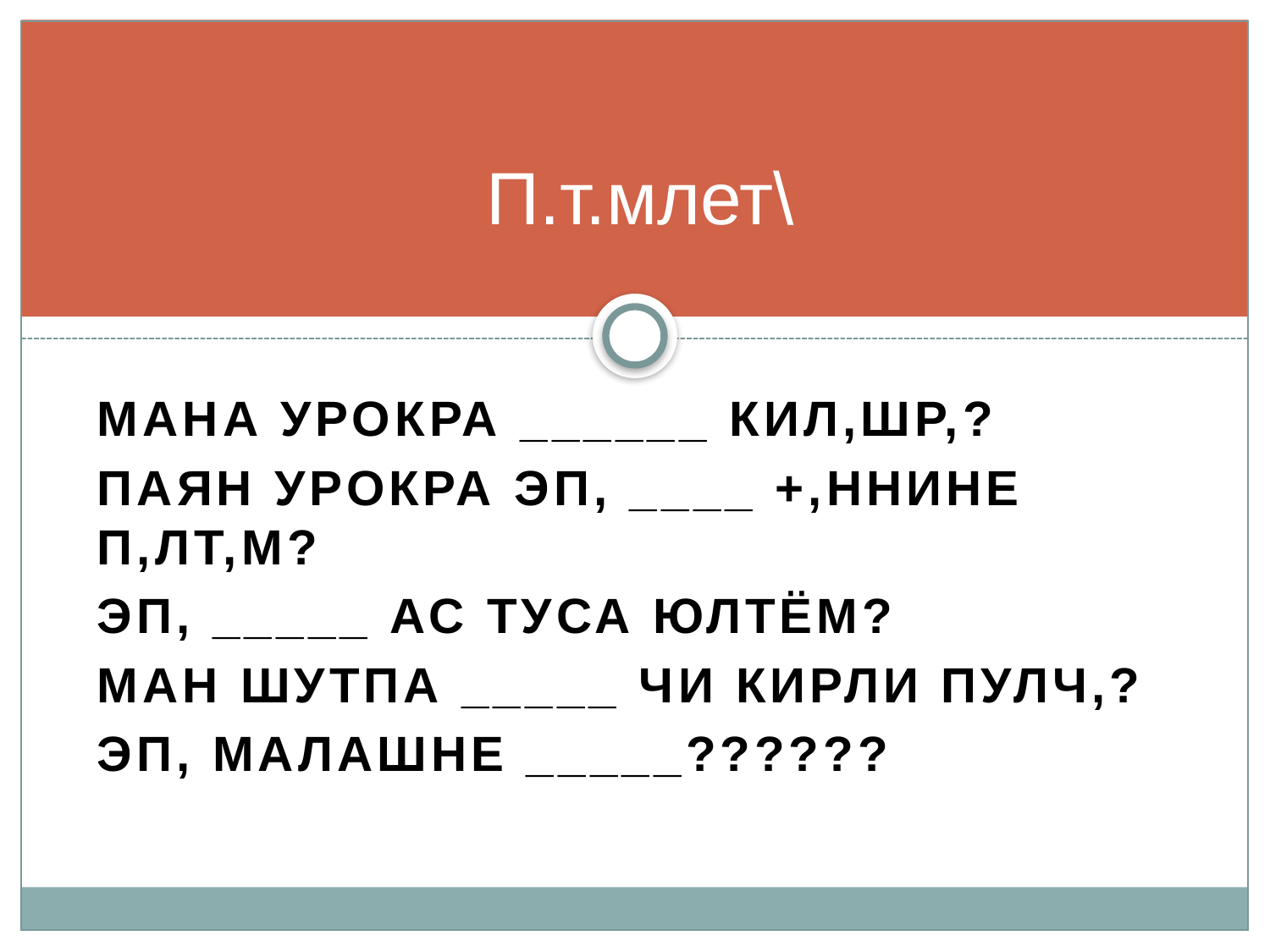

# П.т.млет\
Мана урокра ______ кил,шр,?
Паян урокра эп, ____ +,ннине п,лт,м?
Эп, _____ Ас туса юлтём?
Ман шутпа _____ чи кирли пулч,?
Эп, Малашне _____??????